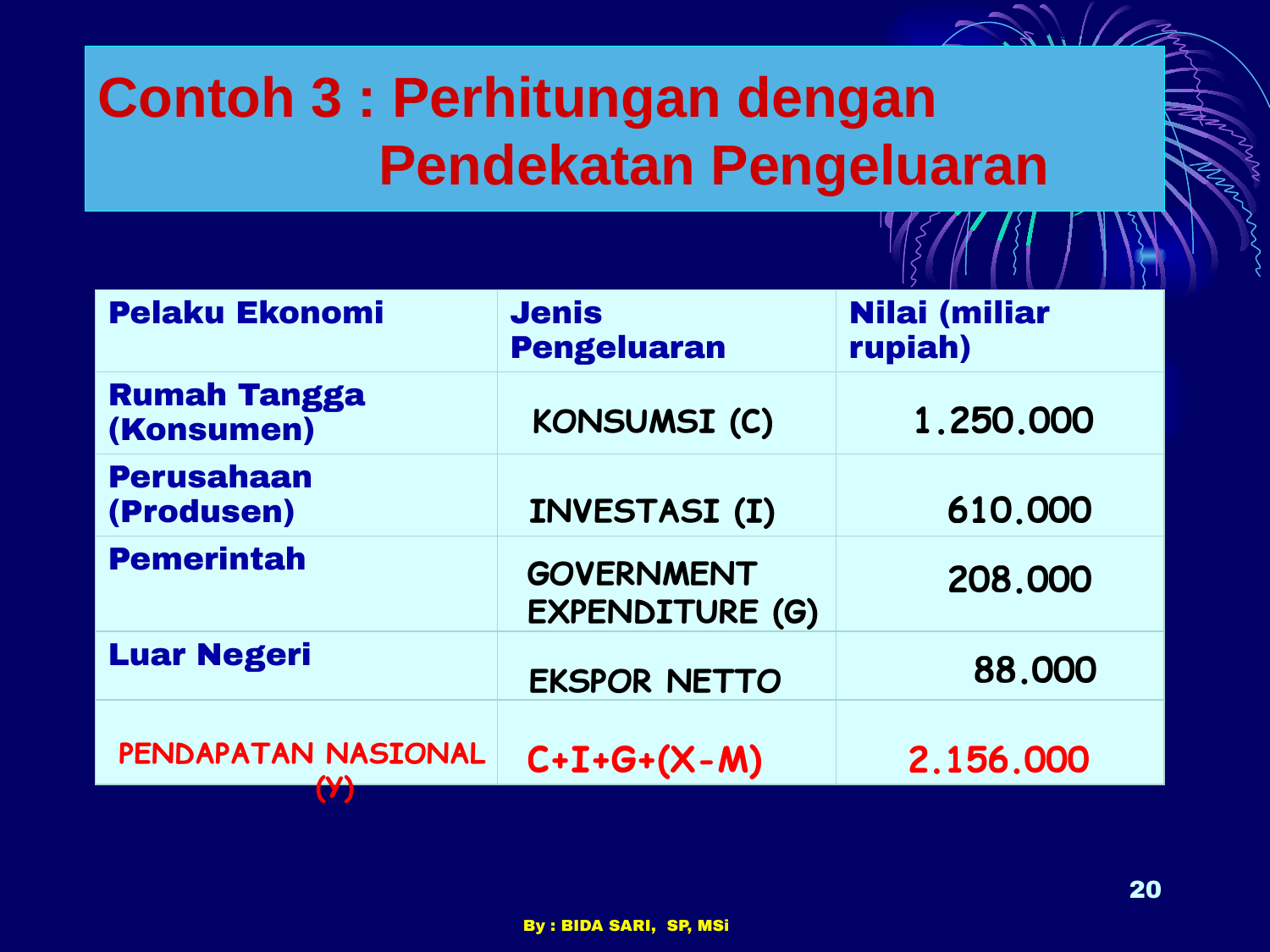

# Contoh 3 : Perhitungan dengan Pendekatan Pengeluaran
| Pelaku Ekonomi | Jenis Pengeluaran | Nilai (miliar rupiah) |
| --- | --- | --- |
| Rumah Tangga (Konsumen) |  |  |
| Perusahaan (Produsen) |  |  |
| Pemerintah |  |  |
| Luar Negeri |  |  |
|  |  |  |
1.250.000
KONSUMSI (C)
610.000
INVESTASI (I)
GOVERNMENT
EXPENDITURE (G)
208.000
 88.000
EKSPOR NETTO
PENDAPATAN NASIONAL
                (Y)
C+I+G+(X-M)
2.156.000
20
By : BIDA SARI,  SP, MSi